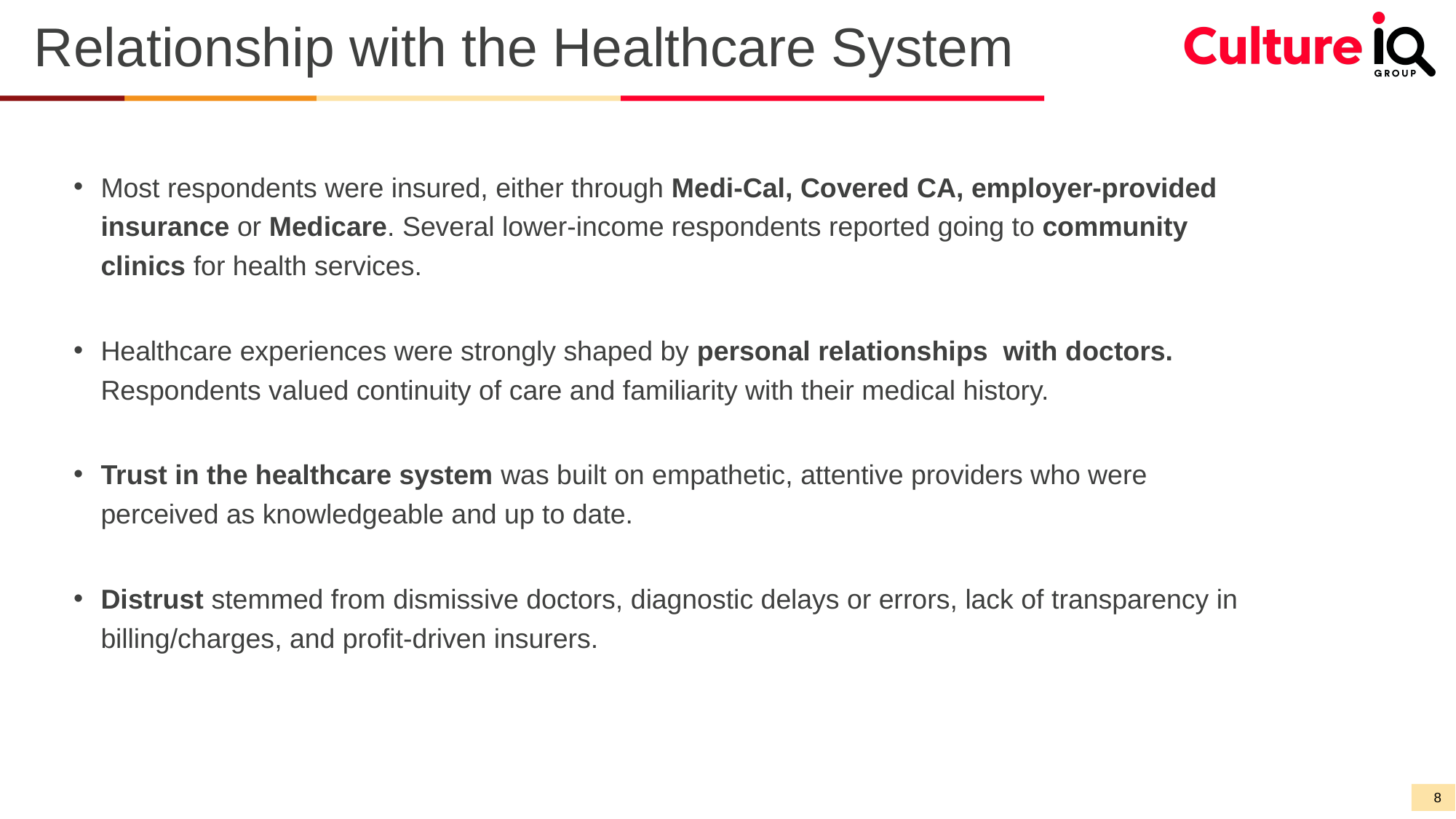

Relationship with the Healthcare System
Most respondents were insured, either through Medi-Cal, Covered CA, employer-provided insurance or Medicare. Several lower-income respondents reported going to community clinics for health services.
Healthcare experiences were strongly shaped by personal relationships  with doctors. Respondents valued continuity of care and familiarity with their medical history.
Trust in the healthcare system was built on empathetic, attentive providers who were perceived as knowledgeable and up to date.
Distrust stemmed from dismissive doctors, diagnostic delays or errors, lack of transparency in billing/charges, and profit-driven insurers.
8